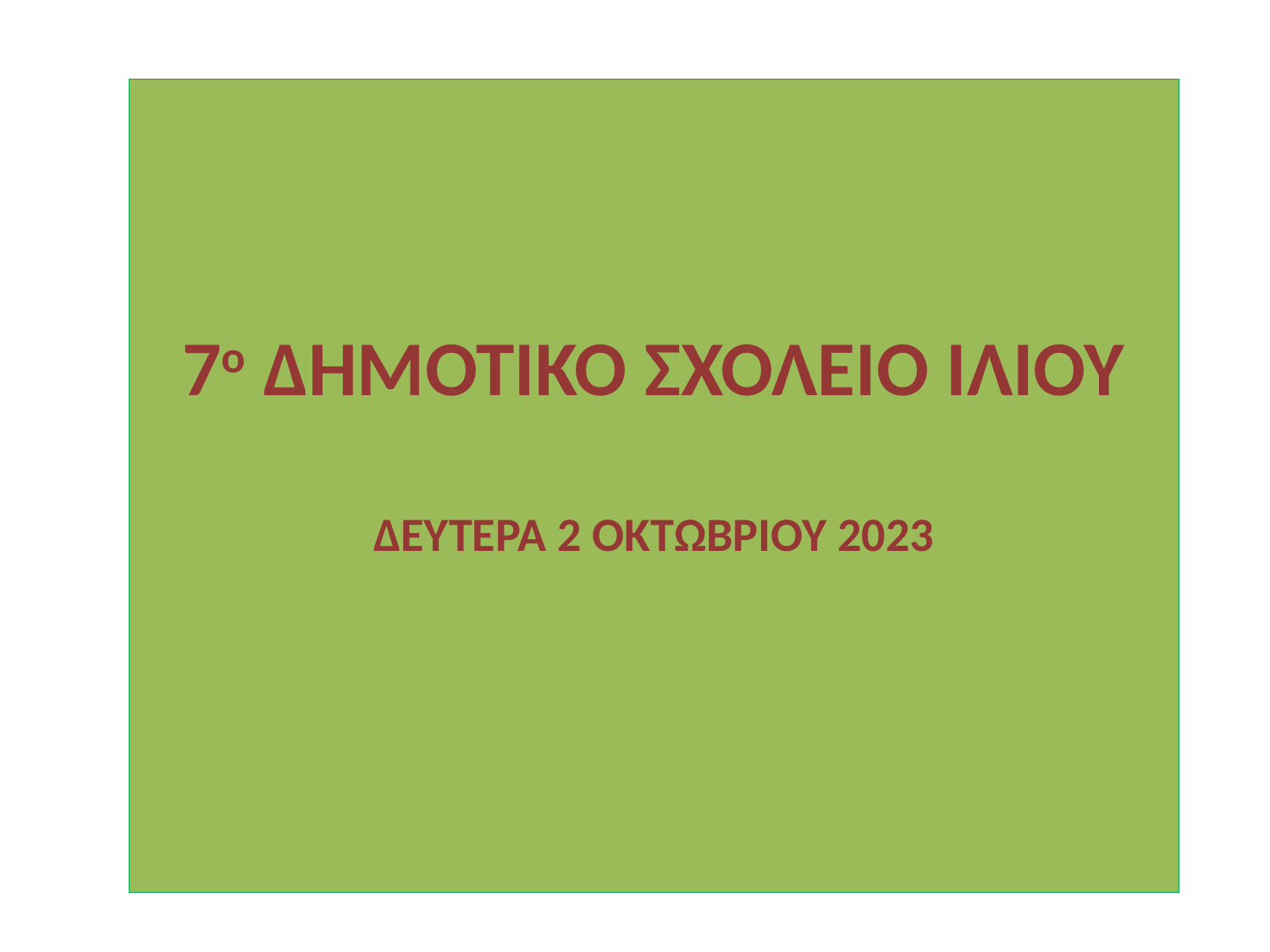

# 7ο ΔΗΜΟΤΙΚΟ ΣΧΟΛΕΙΟ ΙΛΙΟΥ ΔΕΥΤΕΡΑ 2 ΟΚΤΩΒΡΙΟΥ 2023